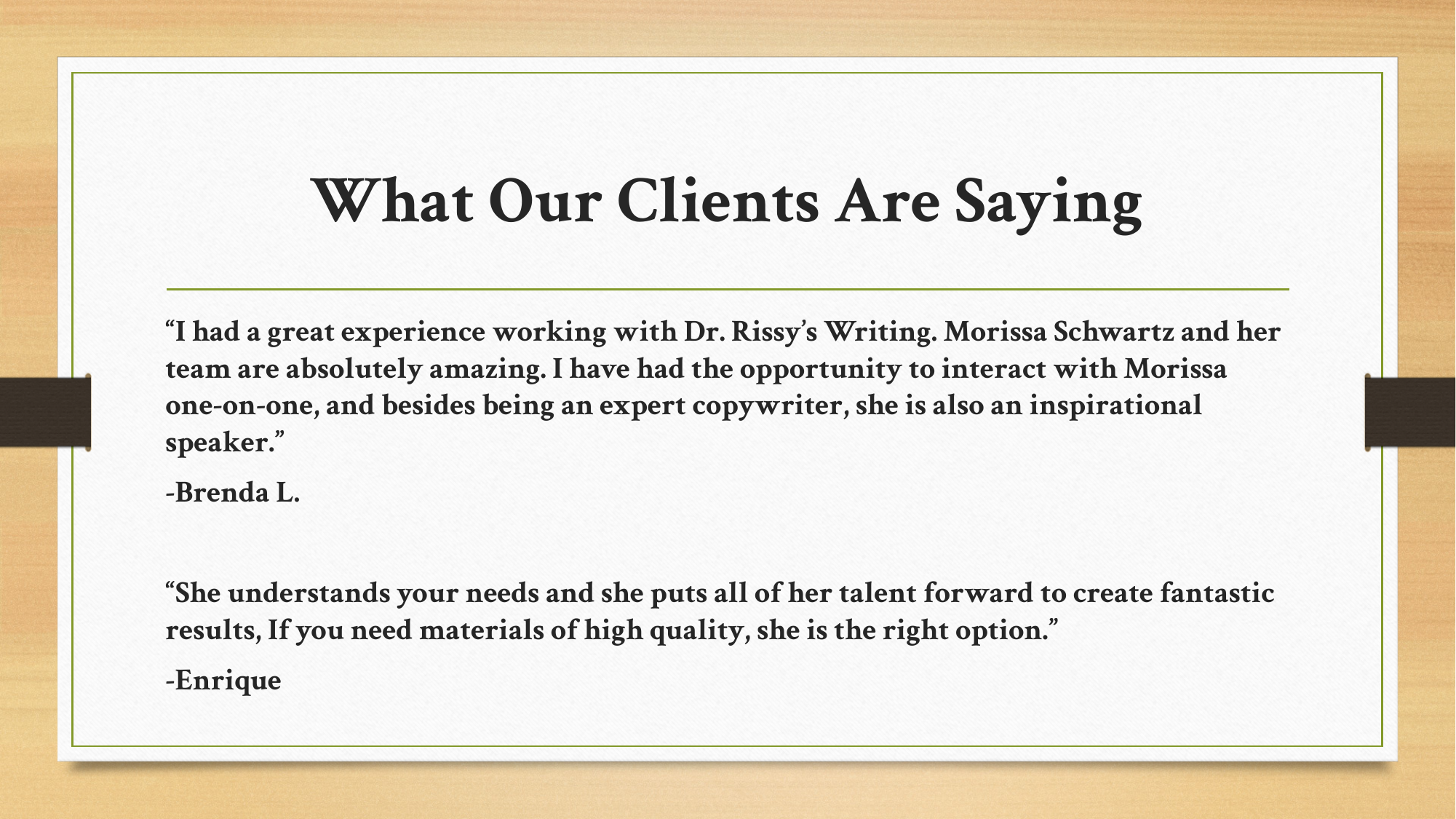

# What Our Clients Are Saying
“I had a great experience working with Dr. Rissy’s Writing. Morissa Schwartz and her team are absolutely amazing. I have had the opportunity to interact with Morissa one-on-one, and besides being an expert copywriter, she is also an inspirational speaker.”
-Brenda L.

“She understands your needs and she puts all of her talent forward to create fantastic results, If you need materials of high quality, she is the right option.”
-Enrique